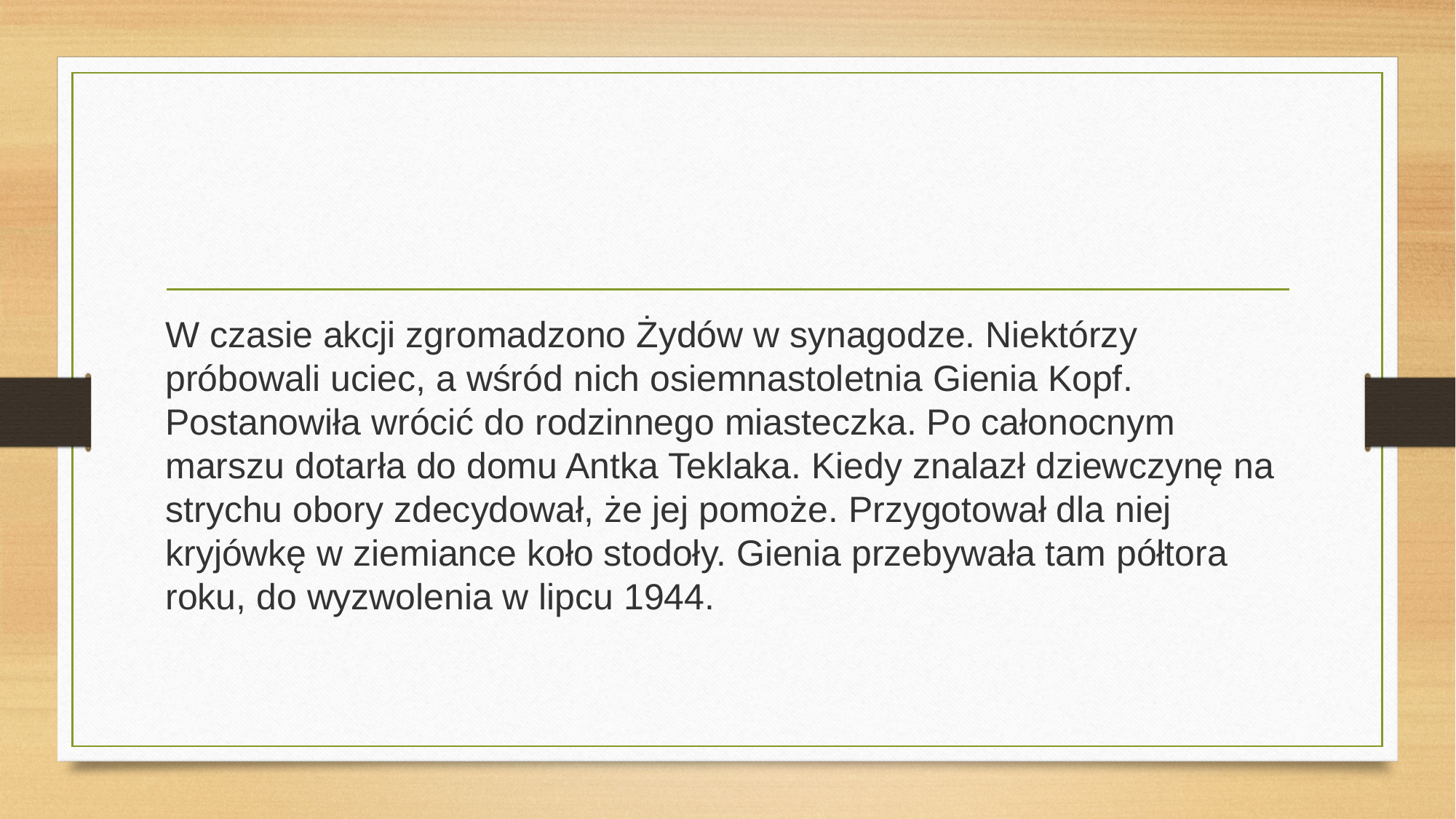

#
W czasie akcji zgromadzono Żydów w synagodze. Niektórzy próbowali uciec, a wśród nich osiemnastoletnia Gienia Kopf. Postanowiła wrócić do rodzinnego miasteczka. Po całonocnym marszu dotarła do domu Antka Teklaka. Kiedy znalazł dziewczynę na strychu obory zdecydował, że jej pomoże. Przygotował dla niej kryjówkę w ziemiance koło stodoły. Gienia przebywała tam półtora roku, do wyzwolenia w lipcu 1944.